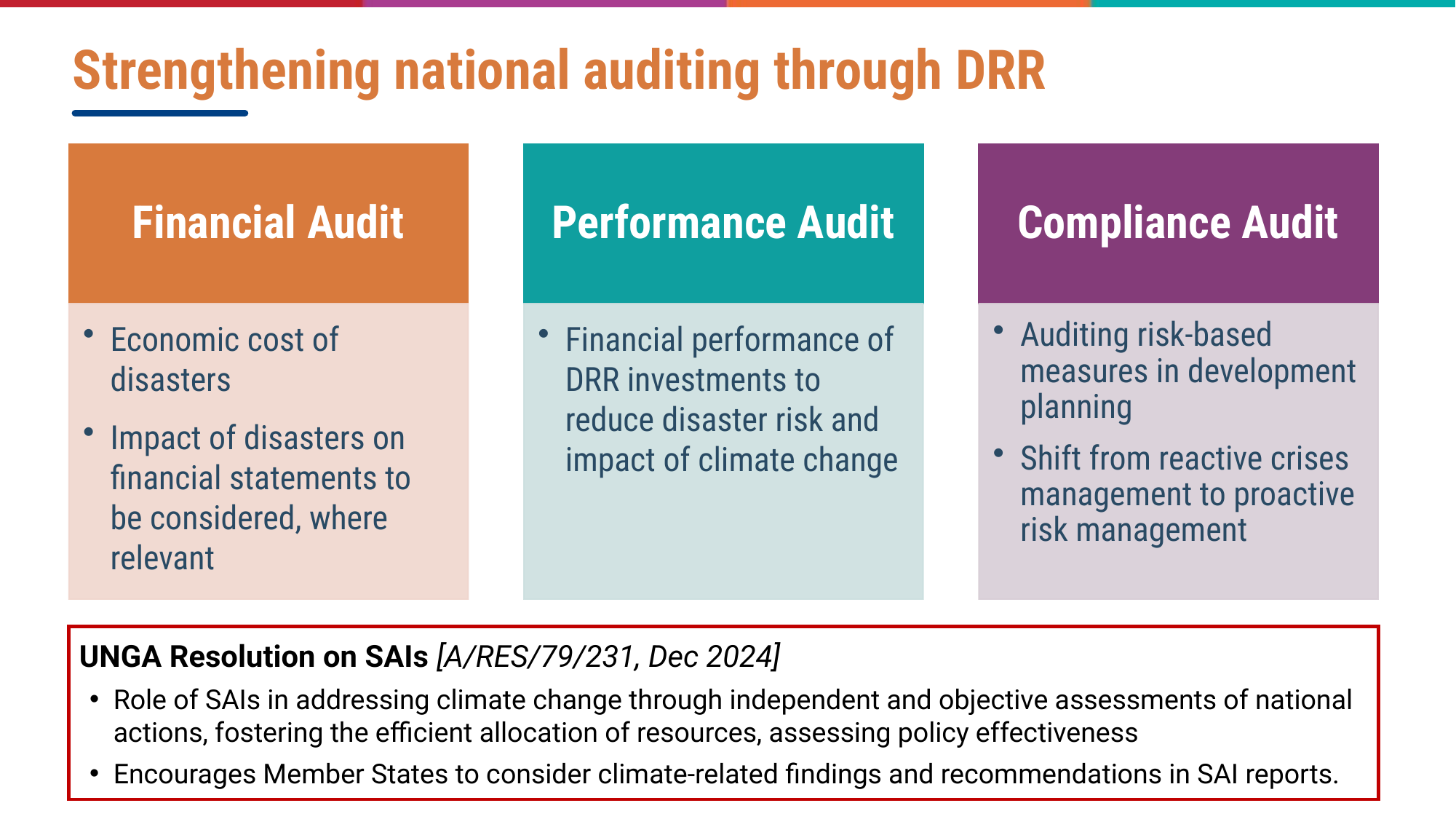

# Strengthening national auditing through DRR
Financial Audit
Economic cost of disasters
Impact of disasters on financial statements to be considered, where relevant
Performance Audit
Financial performance of DRR investments to reduce disaster risk and impact of climate change
Compliance Audit
Auditing risk-based measures in development planning
Shift from reactive crises management to proactive risk management
UNGA Resolution on SAIs [A/RES/79/231, Dec 2024]
Role of SAIs in addressing climate change through independent and objective assessments of national actions, fostering the efficient allocation of resources, assessing policy effectiveness
Encourages Member States to consider climate-related findings and recommendations in SAI reports.